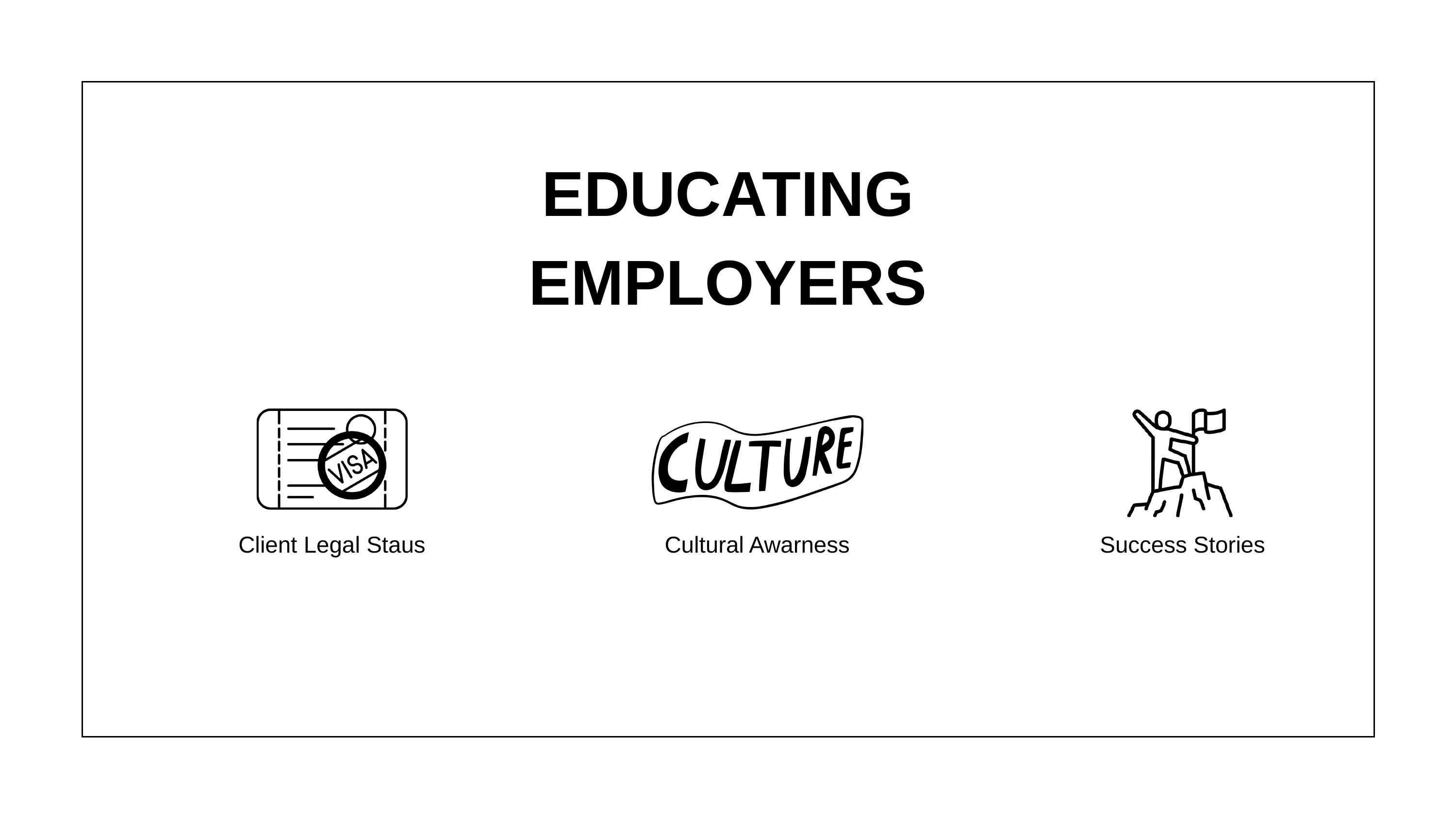

EDUCATING EMPLOYERS

Client Legal Staus
Cultural Awarness
Success Stories